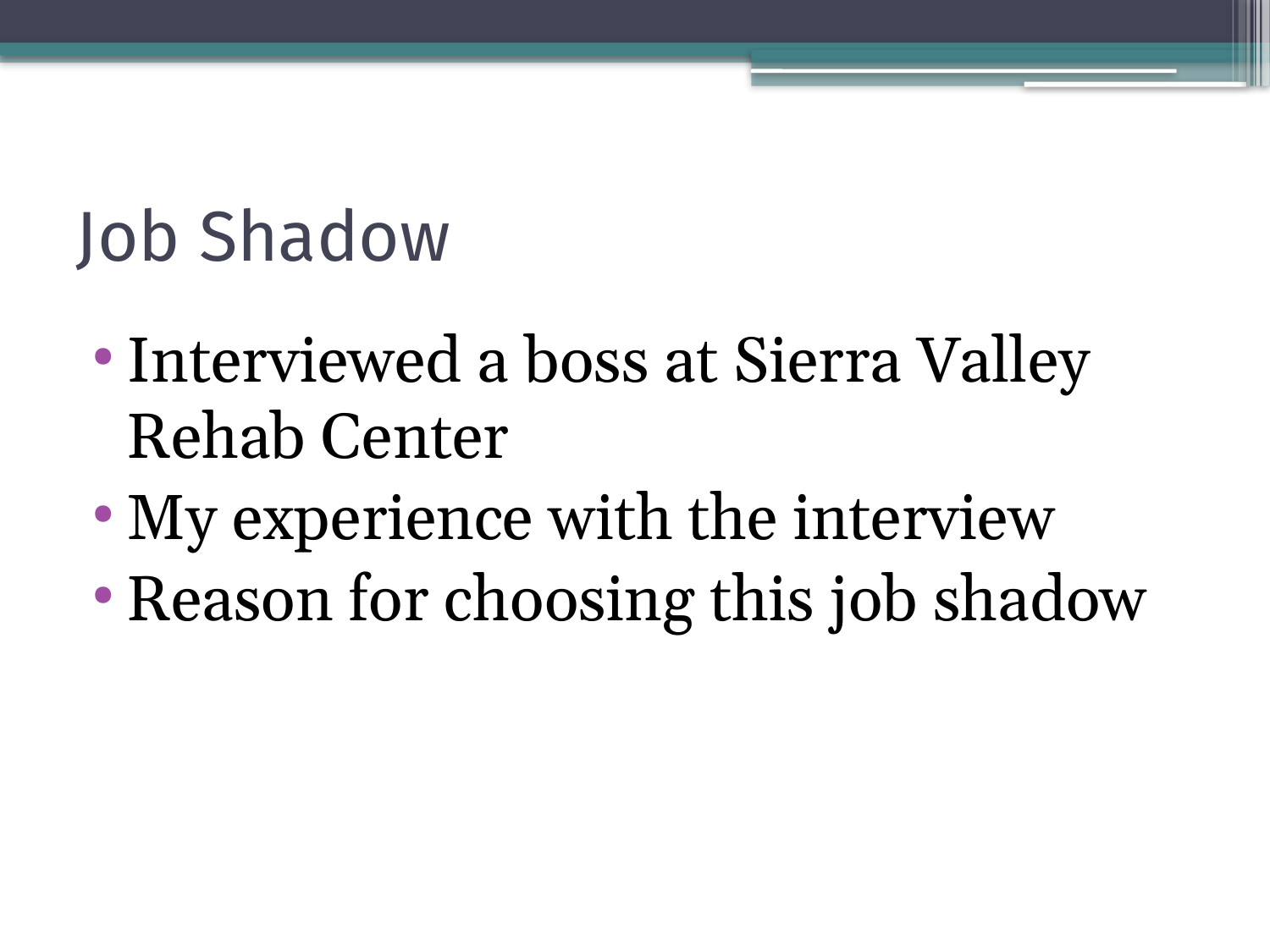

# Job Shadow
Interviewed a boss at Sierra Valley Rehab Center
My experience with the interview
Reason for choosing this job shadow